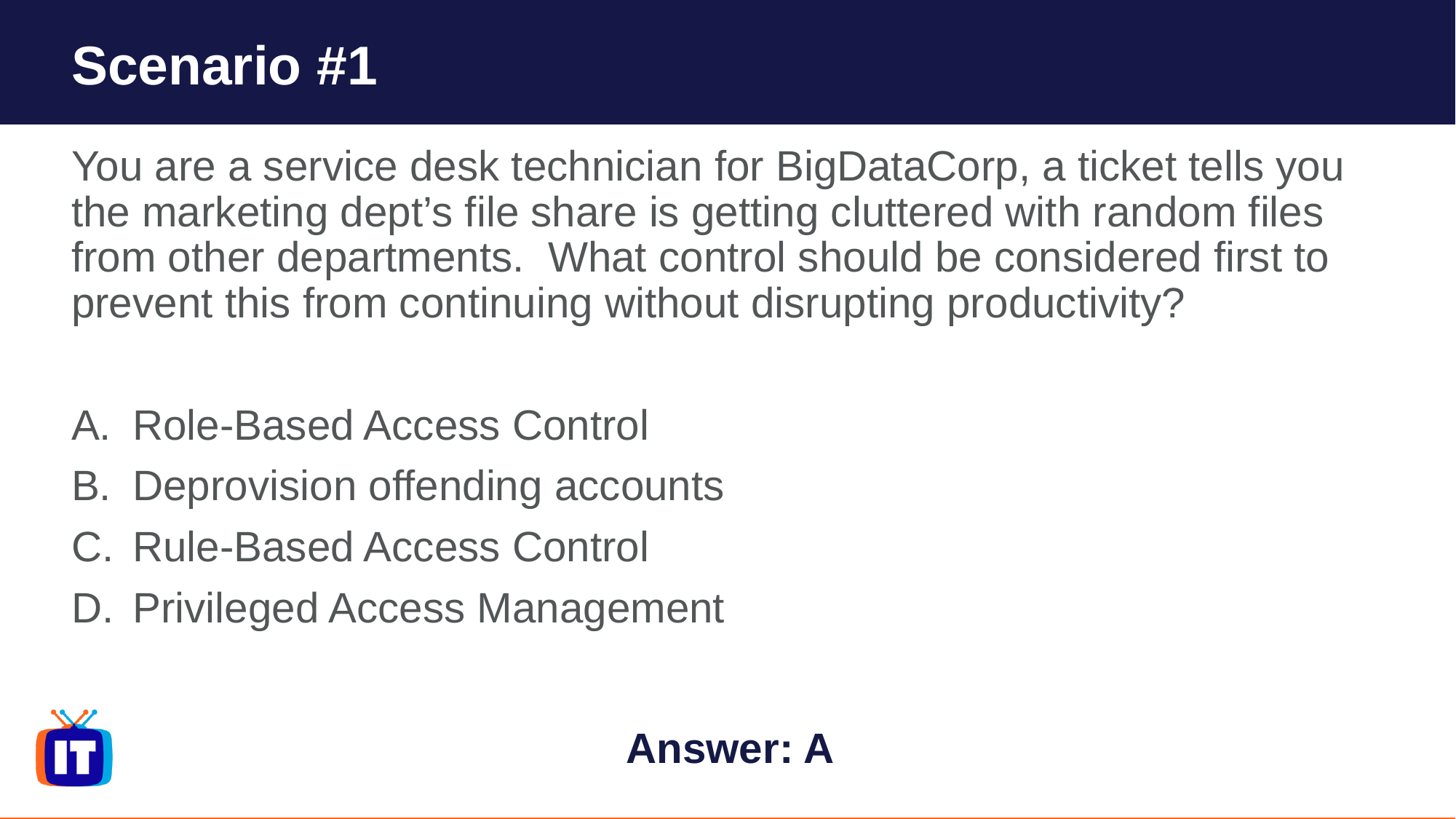

# Scenario #1
You are a service desk technician for BigDataCorp, a ticket tells you the marketing dept’s file share is getting cluttered with random files from other departments.  What control should be considered first to prevent this from continuing without disrupting productivity?

Role-Based Access Control
Deprovision offending accounts
Rule-Based Access Control
Privileged Access Management
Answer: A